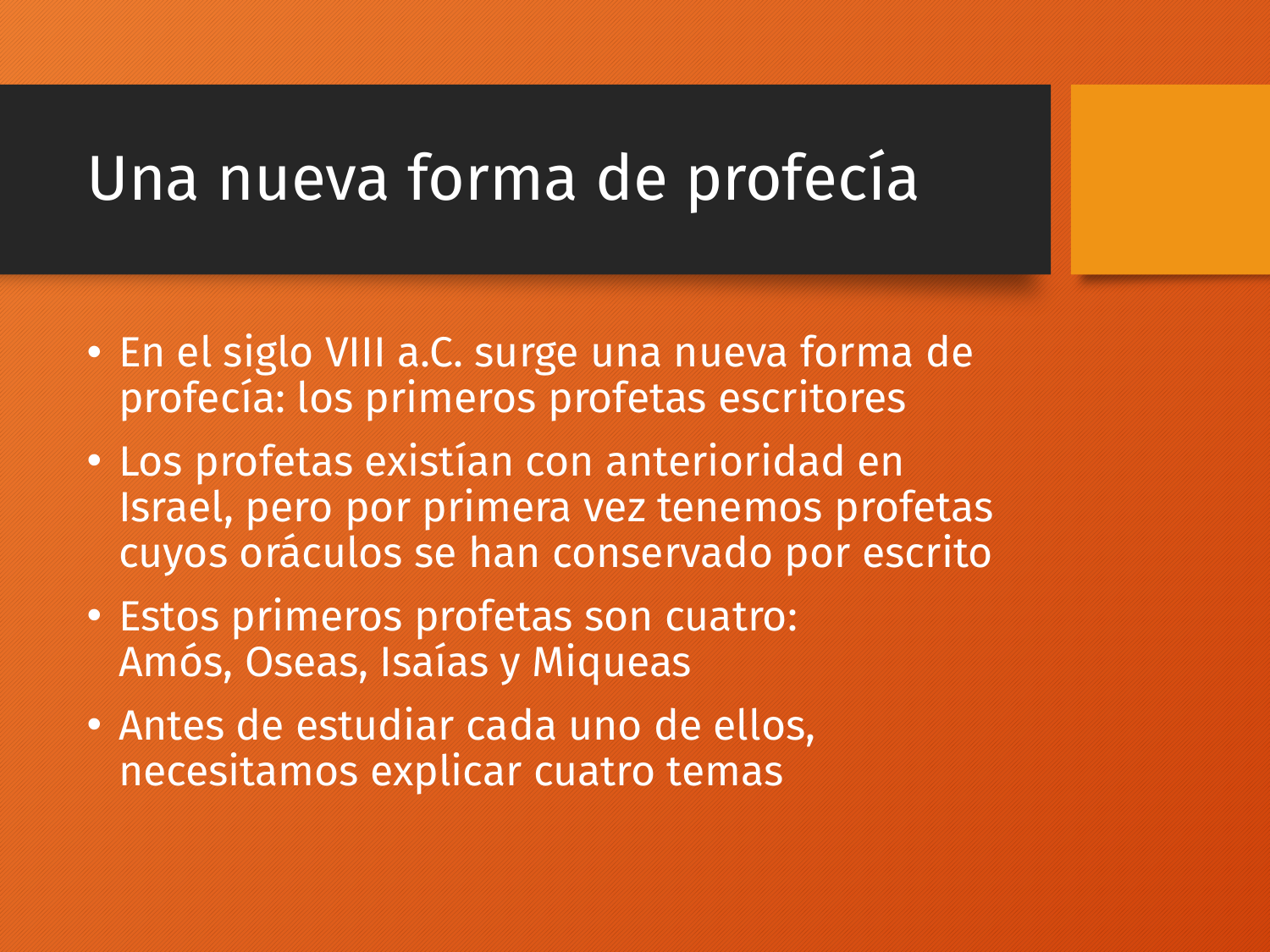

# Una nueva forma de profecía
En el siglo VIII a.C. surge una nueva forma de profecía: los primeros profetas escritores
Los profetas existían con anterioridad en Israel, pero por primera vez tenemos profetas cuyos oráculos se han conservado por escrito
Estos primeros profetas son cuatro:
Amós, Oseas, Isaías y Miqueas
Antes de estudiar cada uno de ellos, necesitamos explicar cuatro temas